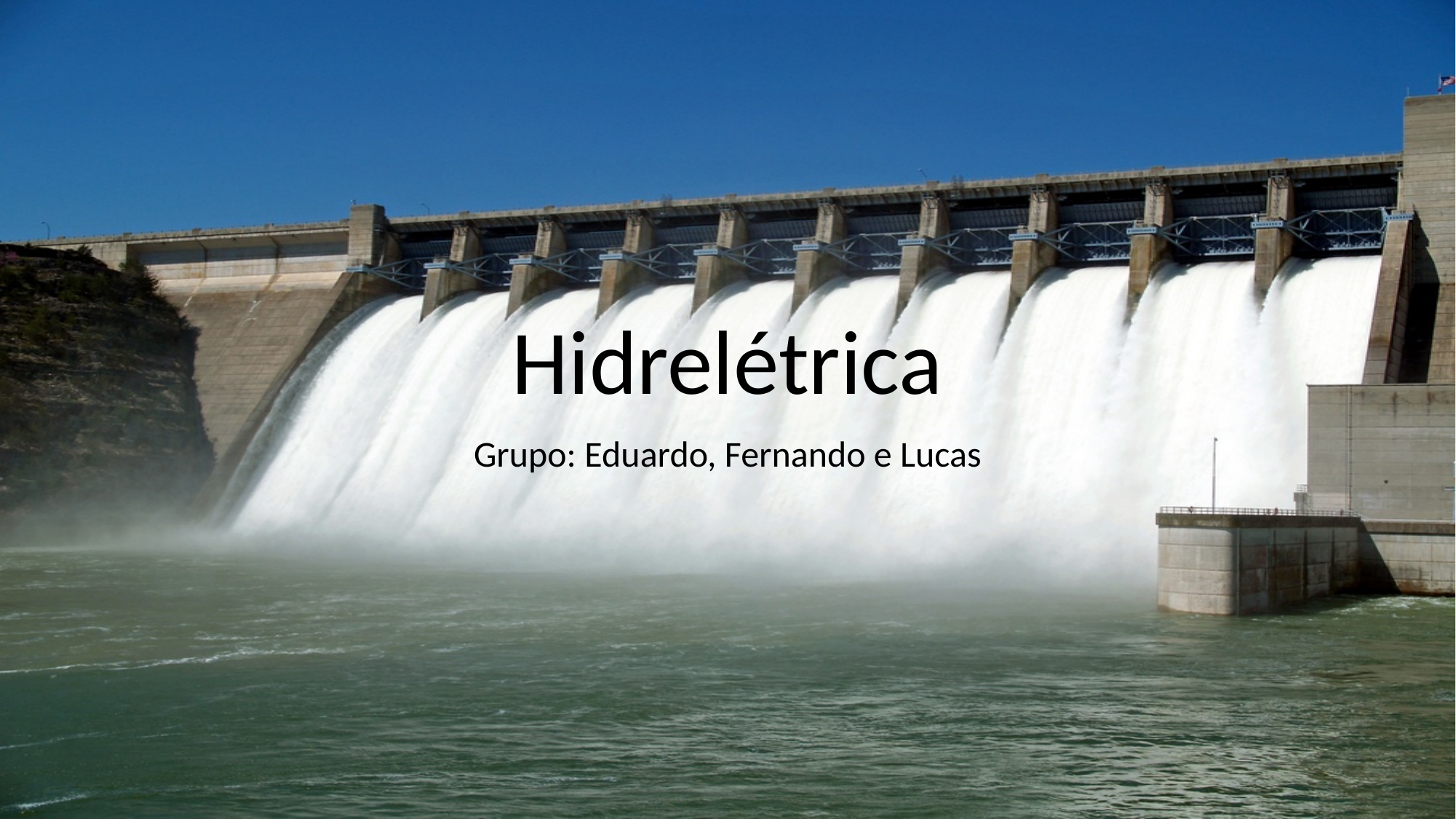

# Hidrelétrica
Grupo: Eduardo, Fernando e Lucas